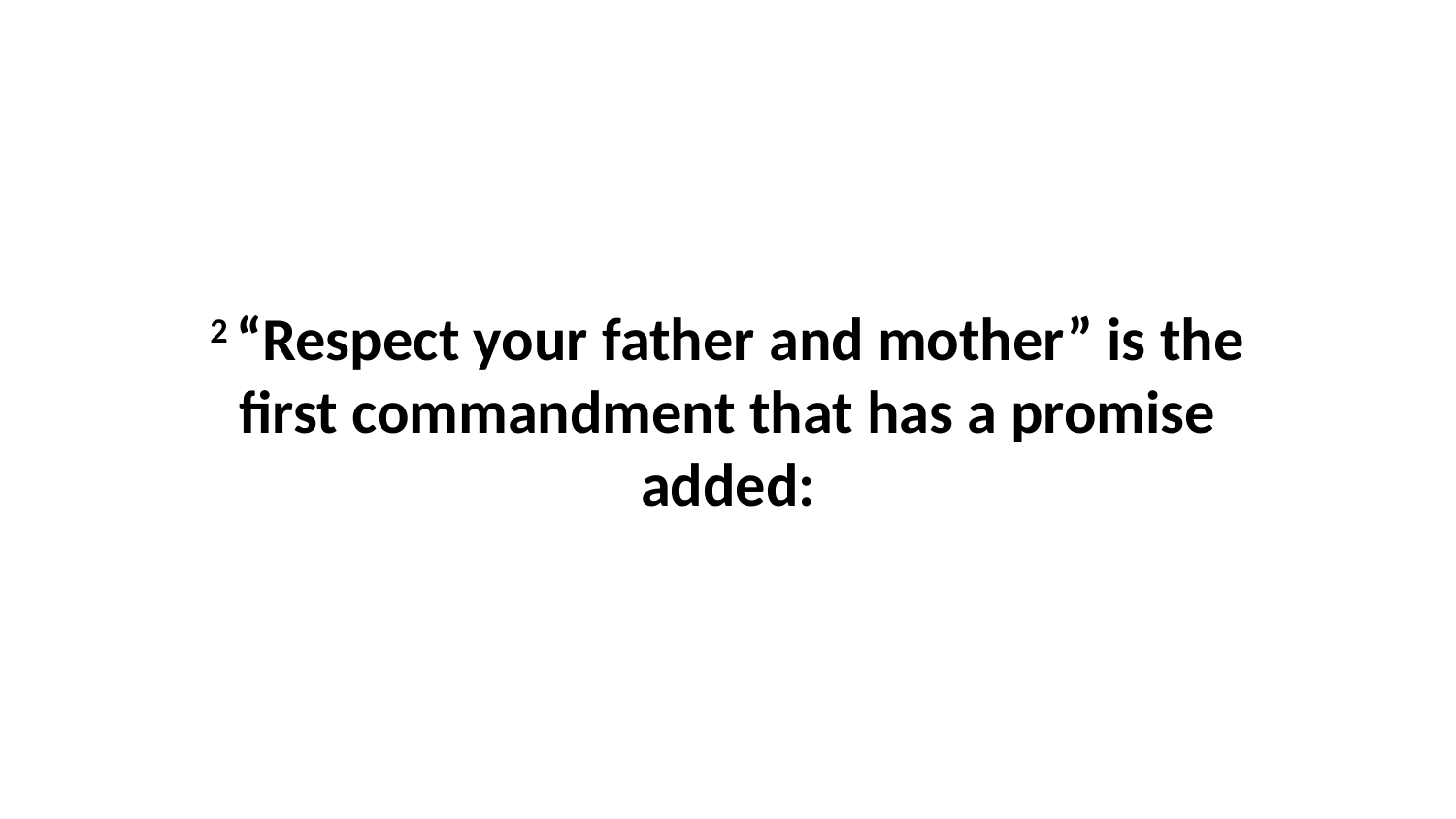

2 “Respect your father and mother” is the first commandment that has a promise added: